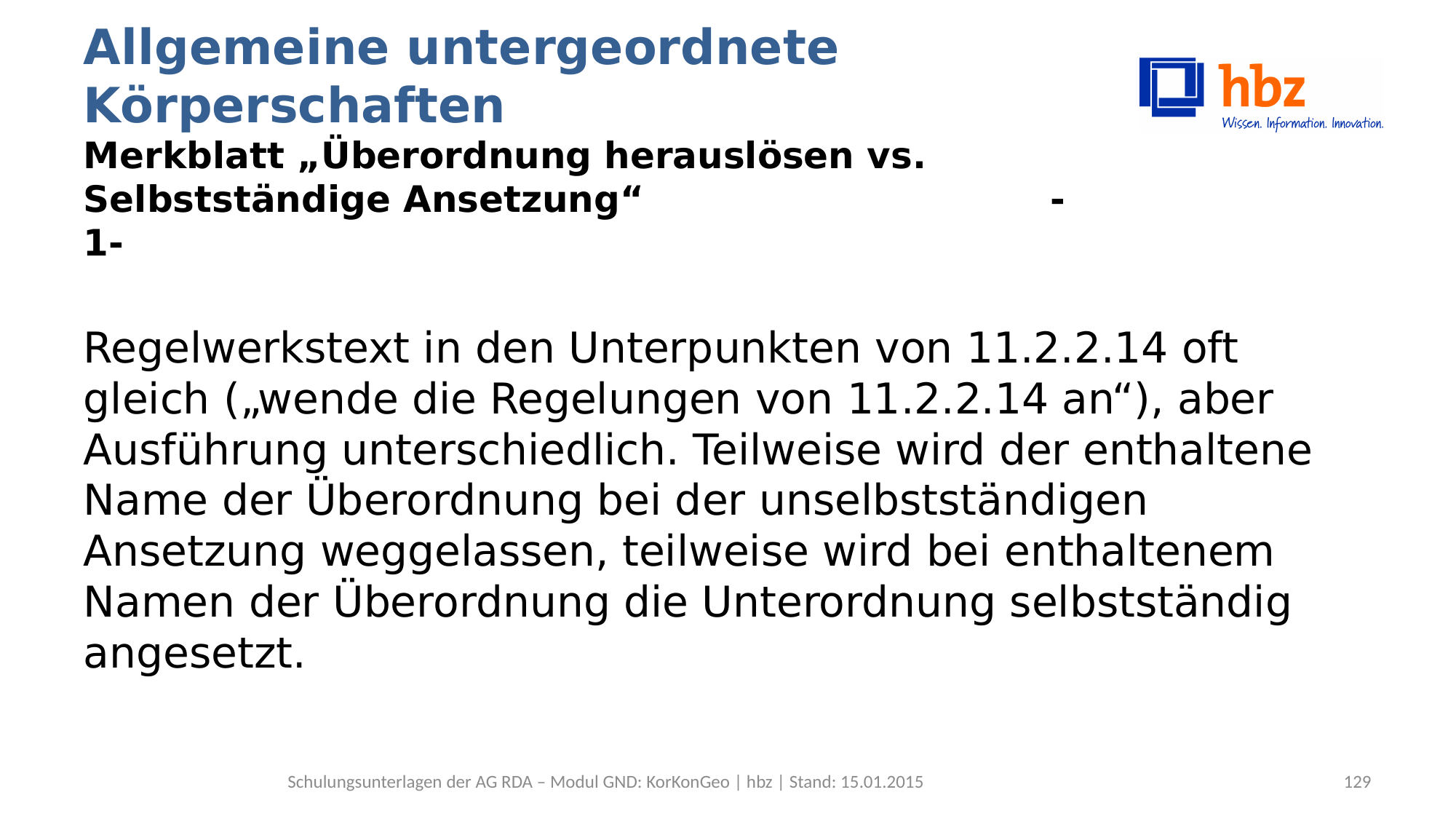

# Allgemeine untergeordnete Körperschaften Merkblatt „Überordnung herauslösen vs. Selbstständige Ansetzung“                                -1-
Regelwerkstext in den Unterpunkten von 11.2.2.14 oft gleich („wende die Regelungen von 11.2.2.14 an“), aber Ausführung unterschiedlich. Teilweise wird der enthaltene Name der Überordnung bei der unselbstständigen Ansetzung weggelassen, teilweise wird bei enthaltenem Namen der Überordnung die Unterordnung selbstständig angesetzt.
Schulungsunterlagen der AG RDA – Modul GND: KorKonGeo | hbz | Stand: 15.01.2015
129